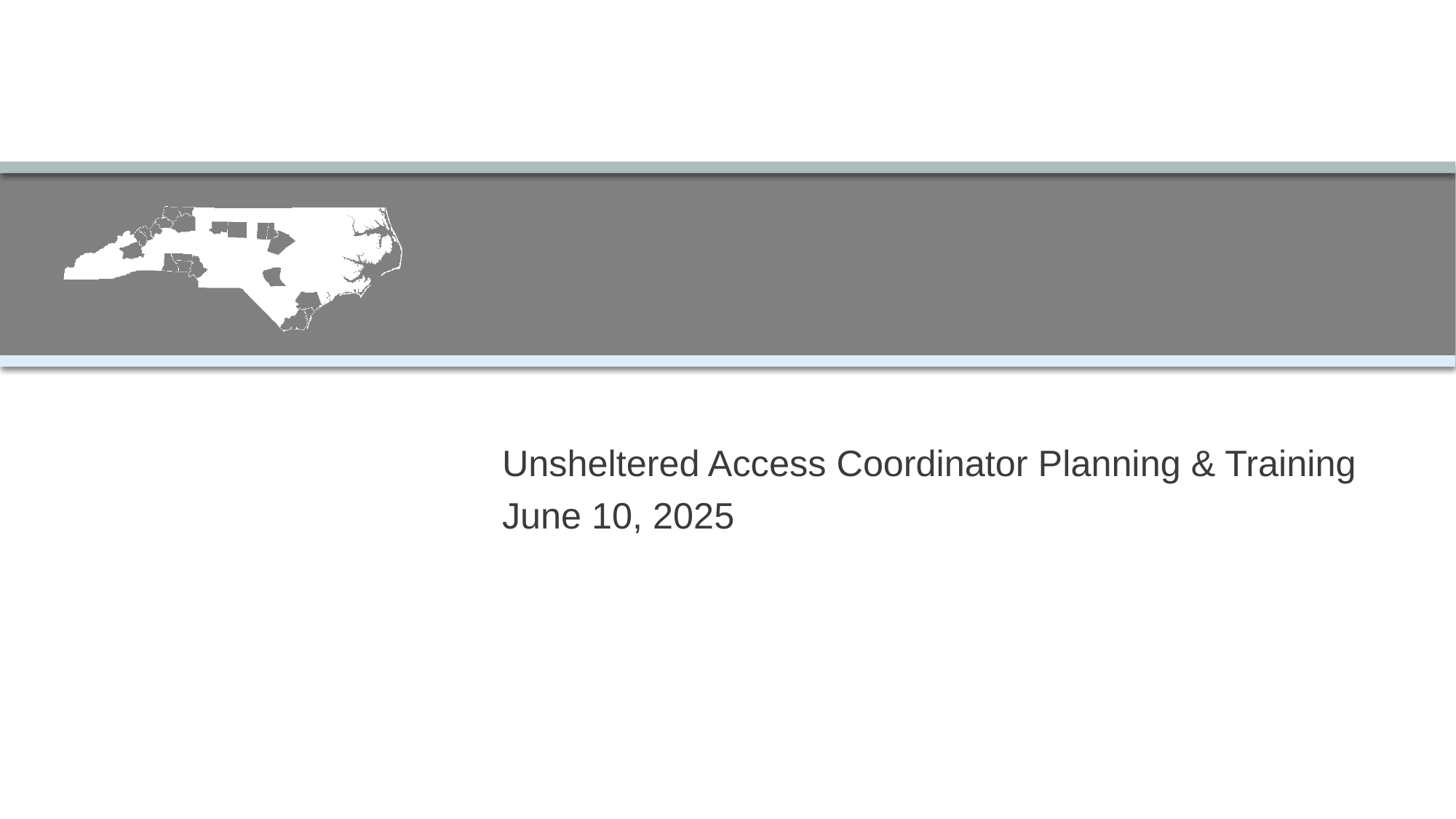

#

Unsheltered Access Coordinator Planning & Training
June 10, 2025